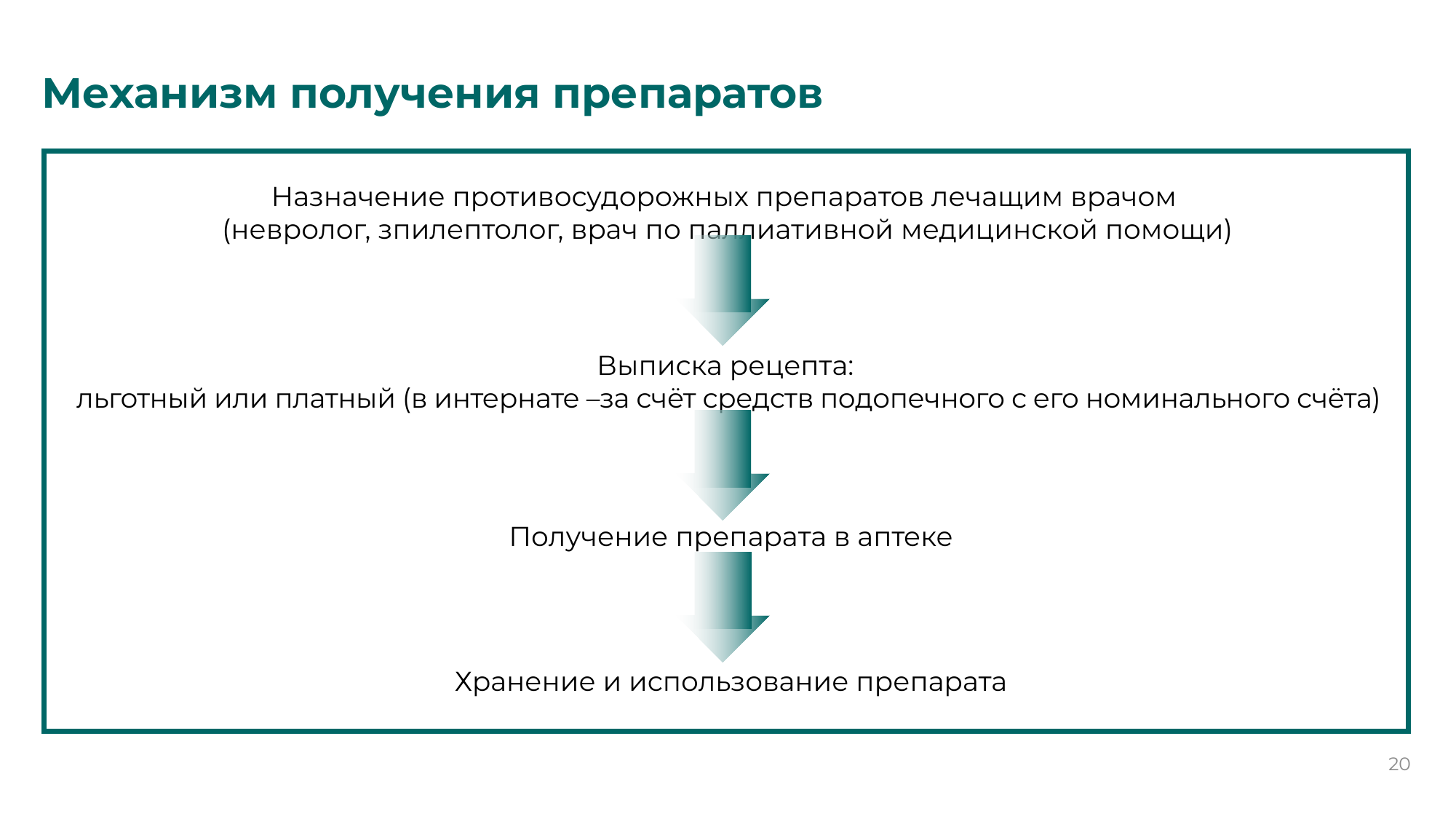

# Механизм получения препаратов

Назначение противосудорожных препаратов лечащим врачом
(невролог, зпилептолог, врач по паллиативной медицинской помощи)

Выписка рецепта:
льготный или платный (в интернате –за счёт средств подопечного с его номинального счёта)

 Получение препарата в аптеке

 Хранение и использование препарата
20